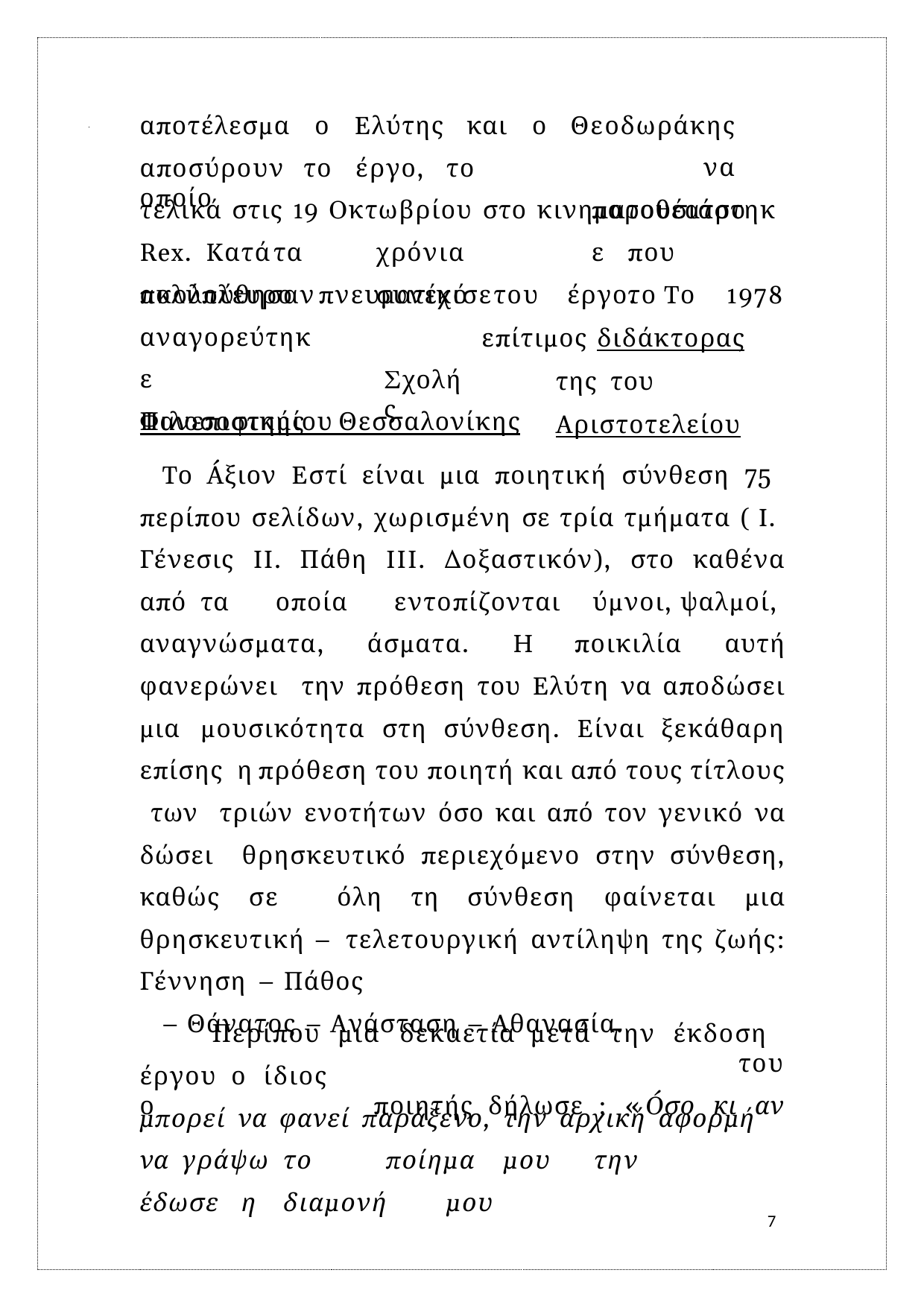

αποτέλεσμα	ο	Ελύτης	και	ο
αποσύρουν	το	έργο,	το	οποίο
Θεοδωράκης	να  παρουσιάστηκε
τελικά στις 19 Οκτωβρίου στο κινηματοθέατρο Rex.  Κατά	τα	χρόνια	που	ακολούθησαν	συνέχισε	το
πολύπλευρο
αναγορεύτηκε  Φιλοσοφικής
πνευματικό	του	έργο.	Το	1978
επίτιμος διδάκτορας της  του Αριστοτελείου
Σχολής
Πανεπιστημίου Θεσσαλονίκης
Το Άξιον Εστί είναι μια ποιητική σύνθεση 75  περίπου σελίδων, χωρισμένη σε τρία τμήματα ( Ι.  Γένεσις ΙΙ. Πάθη ΙΙΙ. Δοξαστικόν), στο καθένα από  τα      οποία      εντοπίζονται	ύμνοι, ψαλμοί,  αναγνώσματα, άσματα. Η ποικιλία αυτή φανερώνει  την πρόθεση του Ελύτη να αποδώσει μια  μουσικότητα στη σύνθεση. Είναι ξεκάθαρη επίσης  η πρόθεση του ποιητή και από τους τίτλους  των  τριών ενοτήτων όσο και από τον γενικό να δώσει  θρησκευτικό περιεχόμενο στην σύνθεση, καθώς σε  όλη τη σύνθεση φαίνεται μια θρησκευτική –  τελετουργική αντίληψη της ζωής: Γέννηση – Πάθος
– Θάνατος – Ανάσταση – Αθανασία.
Περίπου	μια	δεκαετία	μετά	την	έκδοση	του
ποιητής	δήλωσε	:	« Όσο	κι	αν
έργου	ο	ίδιος	ο
μπορεί να φανεί παράξενο, την αρχική αφορμή να  γράψω	το	ποίημα	μου	την	έδωσε	η	διαμονή	μου
7